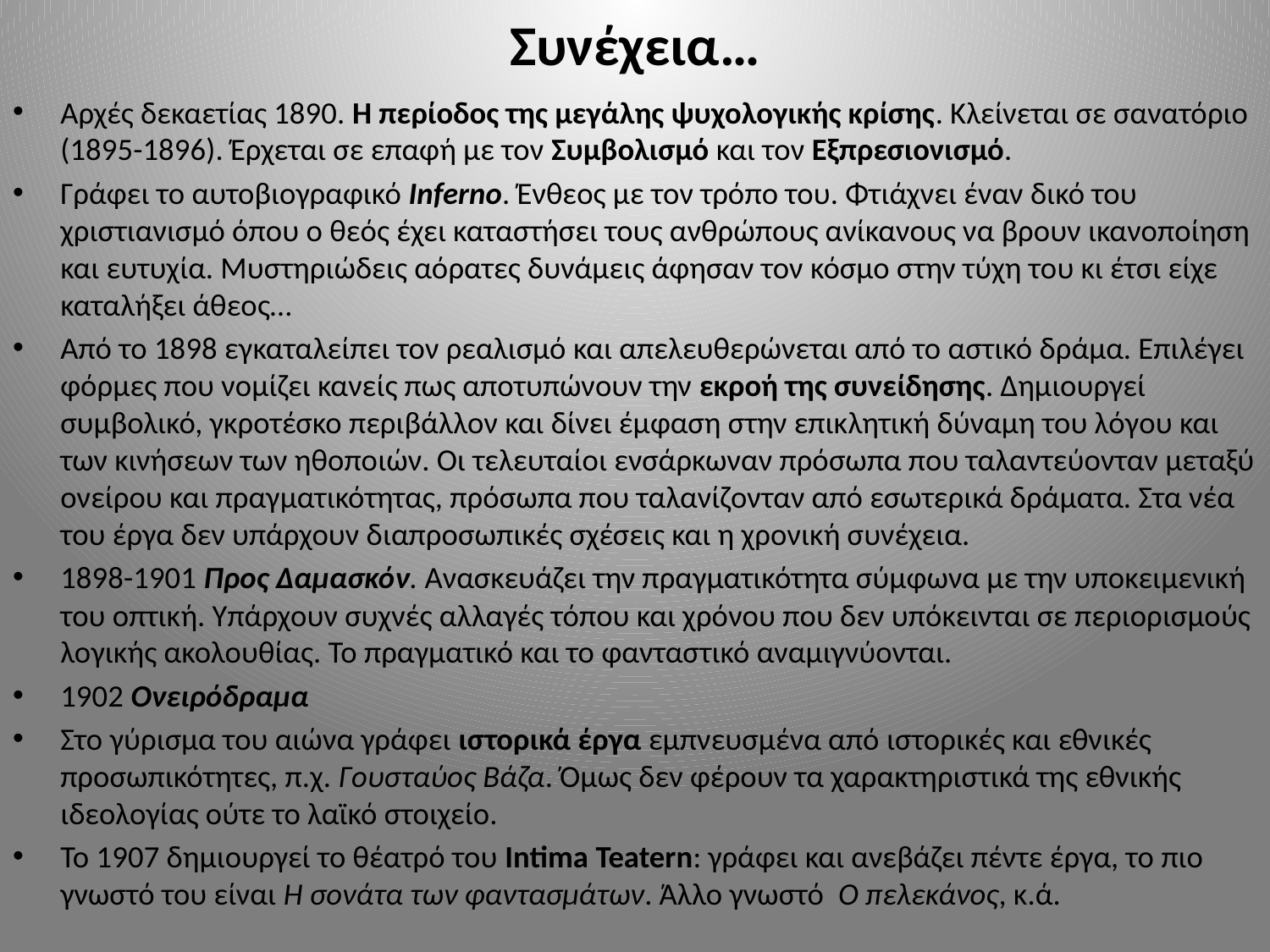

# Συνέχεια…
Αρχές δεκαετίας 1890. Η περίοδος της μεγάλης ψυχολογικής κρίσης. Κλείνεται σε σανατόριο (1895-1896). Έρχεται σε επαφή με τον Συμβολισμό και τον Εξπρεσιονισμό.
Γράφει το αυτοβιογραφικό Inferno. Ένθεος με τον τρόπο του. Φτιάχνει έναν δικό του χριστιανισμό όπου ο θεός έχει καταστήσει τους ανθρώπους ανίκανους να βρουν ικανοποίηση και ευτυχία. Μυστηριώδεις αόρατες δυνάμεις άφησαν τον κόσμο στην τύχη του κι έτσι είχε καταλήξει άθεος…
Από το 1898 εγκαταλείπει τον ρεαλισμό και απελευθερώνεται από το αστικό δράμα. Επιλέγει φόρμες που νομίζει κανείς πως αποτυπώνουν την εκροή της συνείδησης. Δημιουργεί συμβολικό, γκροτέσκο περιβάλλον και δίνει έμφαση στην επικλητική δύναμη του λόγου και των κινήσεων των ηθοποιών. Οι τελευταίοι ενσάρκωναν πρόσωπα που ταλαντεύονταν μεταξύ ονείρου και πραγματικότητας, πρόσωπα που ταλανίζονταν από εσωτερικά δράματα. Στα νέα του έργα δεν υπάρχουν διαπροσωπικές σχέσεις και η χρονική συνέχεια.
1898-1901 Προς Δαμασκόν. Ανασκευάζει την πραγματικότητα σύμφωνα με την υποκειμενική του οπτική. Υπάρχουν συχνές αλλαγές τόπου και χρόνου που δεν υπόκεινται σε περιορισμούς λογικής ακολουθίας. Το πραγματικό και το φανταστικό αναμιγνύονται.
1902 Ονειρόδραμα
Στο γύρισμα του αιώνα γράφει ιστορικά έργα εμπνευσμένα από ιστορικές και εθνικές προσωπικότητες, π.χ. Γουσταύος Βάζα. Όμως δεν φέρουν τα χαρακτηριστικά της εθνικής ιδεολογίας ούτε το λαϊκό στοιχείο.
Το 1907 δημιουργεί το θέατρό του Intima Teatern: γράφει και ανεβάζει πέντε έργα, το πιο γνωστό του είναι Η σονάτα των φαντασμάτων. Άλλο γνωστό  Ο πελεκάνος, κ.ά.